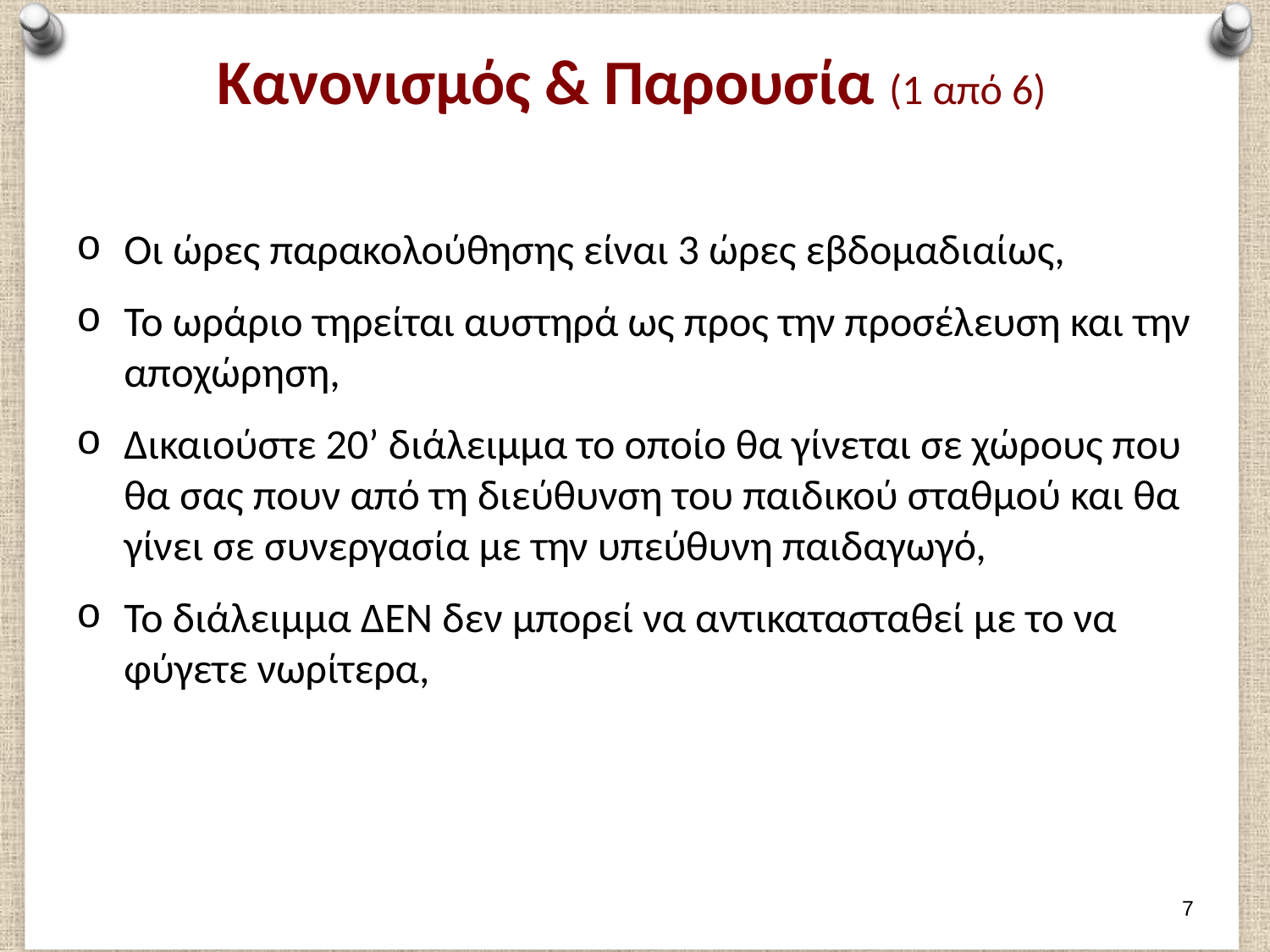

# Κανονισμός & Παρουσία (1 από 6)
Οι ώρες παρακολούθησης είναι 3 ώρες εβδομαδιαίως,
Το ωράριο τηρείται αυστηρά ως προς την προσέλευση και την αποχώρηση,
Δικαιούστε 20’ διάλειμμα το οποίο θα γίνεται σε χώρους που θα σας πουν από τη διεύθυνση του παιδικού σταθμού και θα γίνει σε συνεργασία με την υπεύθυνη παιδαγωγό,
Το διάλειμμα ΔΕΝ δεν μπορεί να αντικατασταθεί με το να φύγετε νωρίτερα,

7